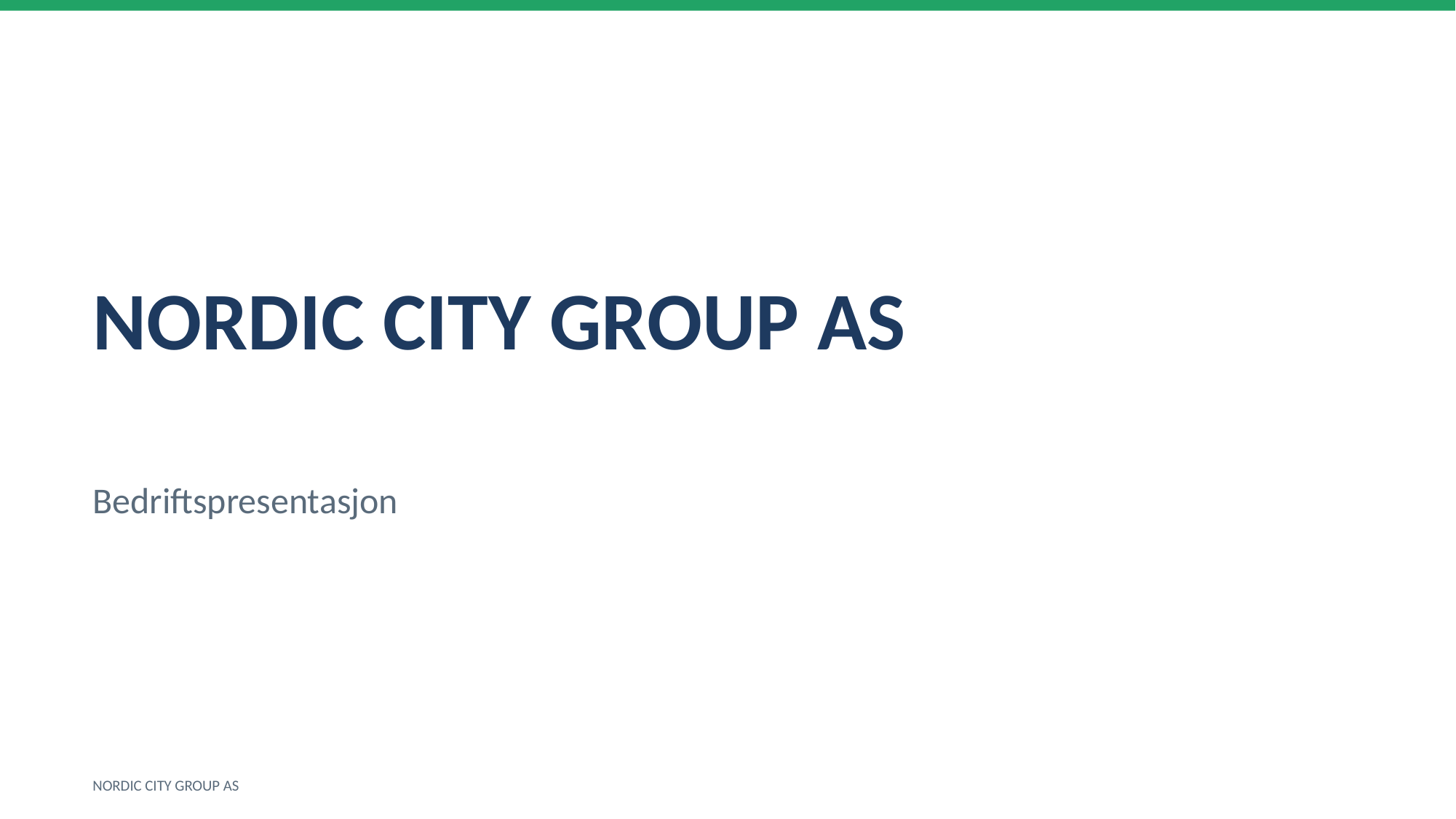

NORDIC CITY GROUP AS
Bedriftspresentasjon
NORDIC CITY GROUP AS